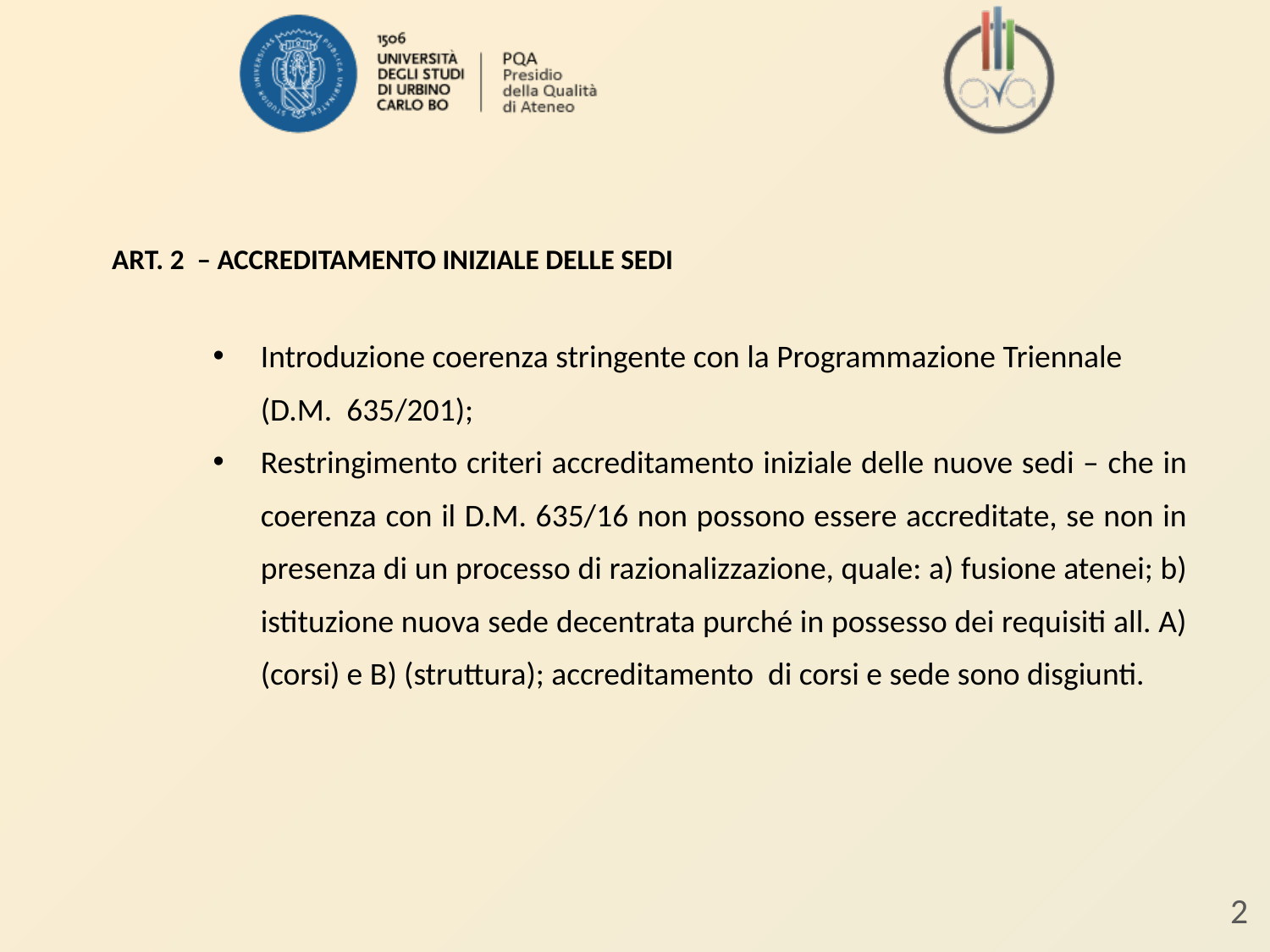

ART. 2  – ACCREDITAMENTO INIZIALE DELLE SEDI
Introduzione coerenza stringente con la Programmazione Triennale (D.M.  635/201);
Restringimento criteri accreditamento iniziale delle nuove sedi – che in coerenza con il D.M. 635/16 non possono essere accreditate, se non in presenza di un processo di razionalizzazione, quale: a) fusione atenei; b) istituzione nuova sede decentrata purché in possesso dei requisiti all. A) (corsi) e B) (struttura); accreditamento  di corsi e sede sono disgiunti.
2